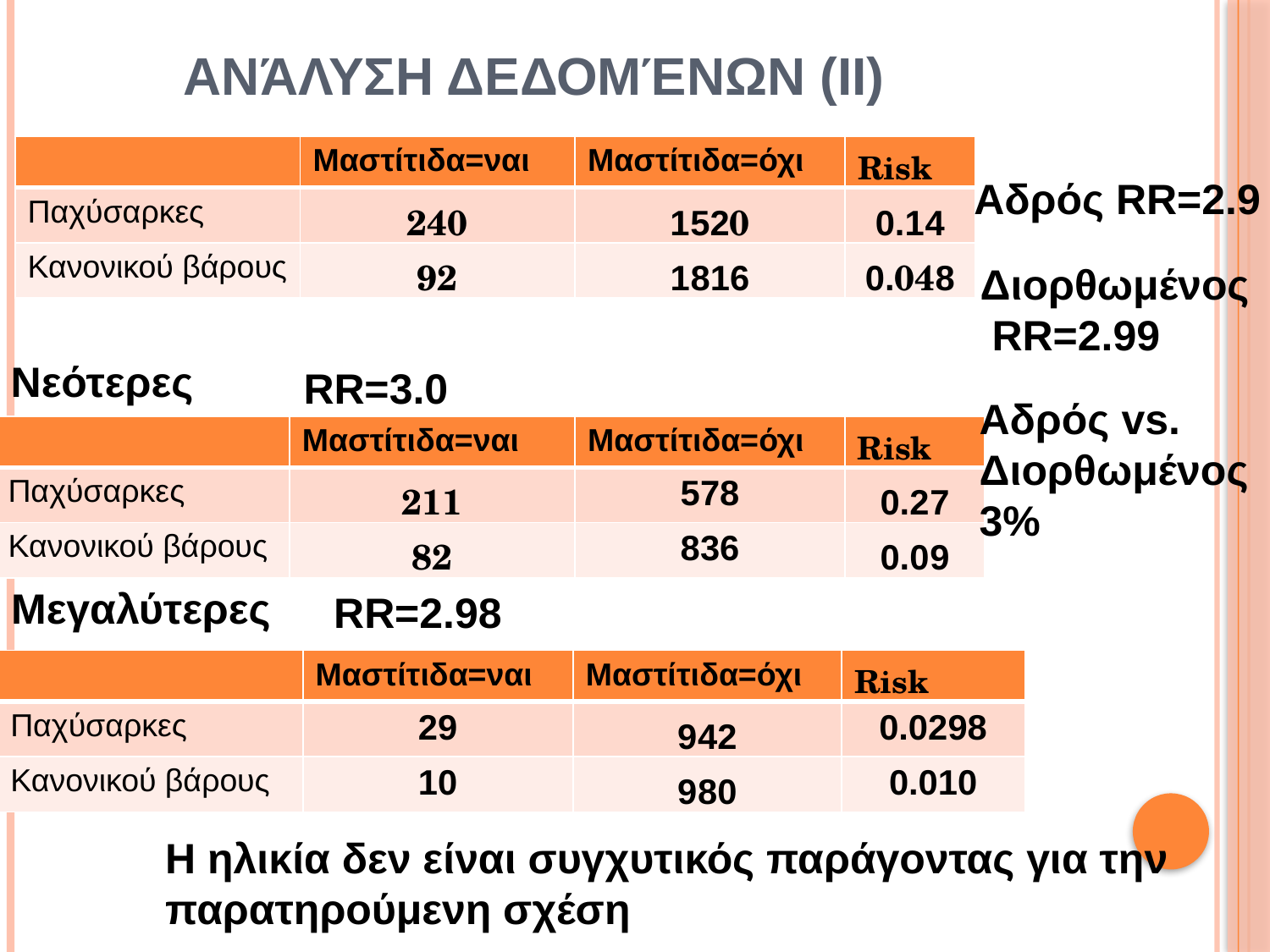

Ανάλυση δεδομένων (ΙΙ)
|  | Μαστίτιδα=ναι | Μαστίτιδα=όχι | Risk |
| --- | --- | --- | --- |
| Παχύσαρκες | 240 | 1520 | 0.14 |
| Κανονικού βάρους | 92 | 1816 | 0.048 |
Αδρός RR=2.9
Διορθωμένος
 RR=2.99
Νεότερες
RR=3.0
Αδρός vs.
Διορθωμένος
3%
|  | Μαστίτιδα=ναι | Μαστίτιδα=όχι | Risk |
| --- | --- | --- | --- |
| Παχύσαρκες | 211 | 578 | 0.27 |
| Κανονικού βάρους | 82 | 836 | 0.09 |
Μεγαλύτερες
RR=2.98
|  | Μαστίτιδα=ναι | Μαστίτιδα=όχι | Risk |
| --- | --- | --- | --- |
| Παχύσαρκες | 29 | 942 | 0.0298 |
| Κανονικού βάρους | 10 | 980 | 0.010 |
Η ηλικία δεν είναι συγχυτικός παράγοντας για την παρατηρούμενη σχέση